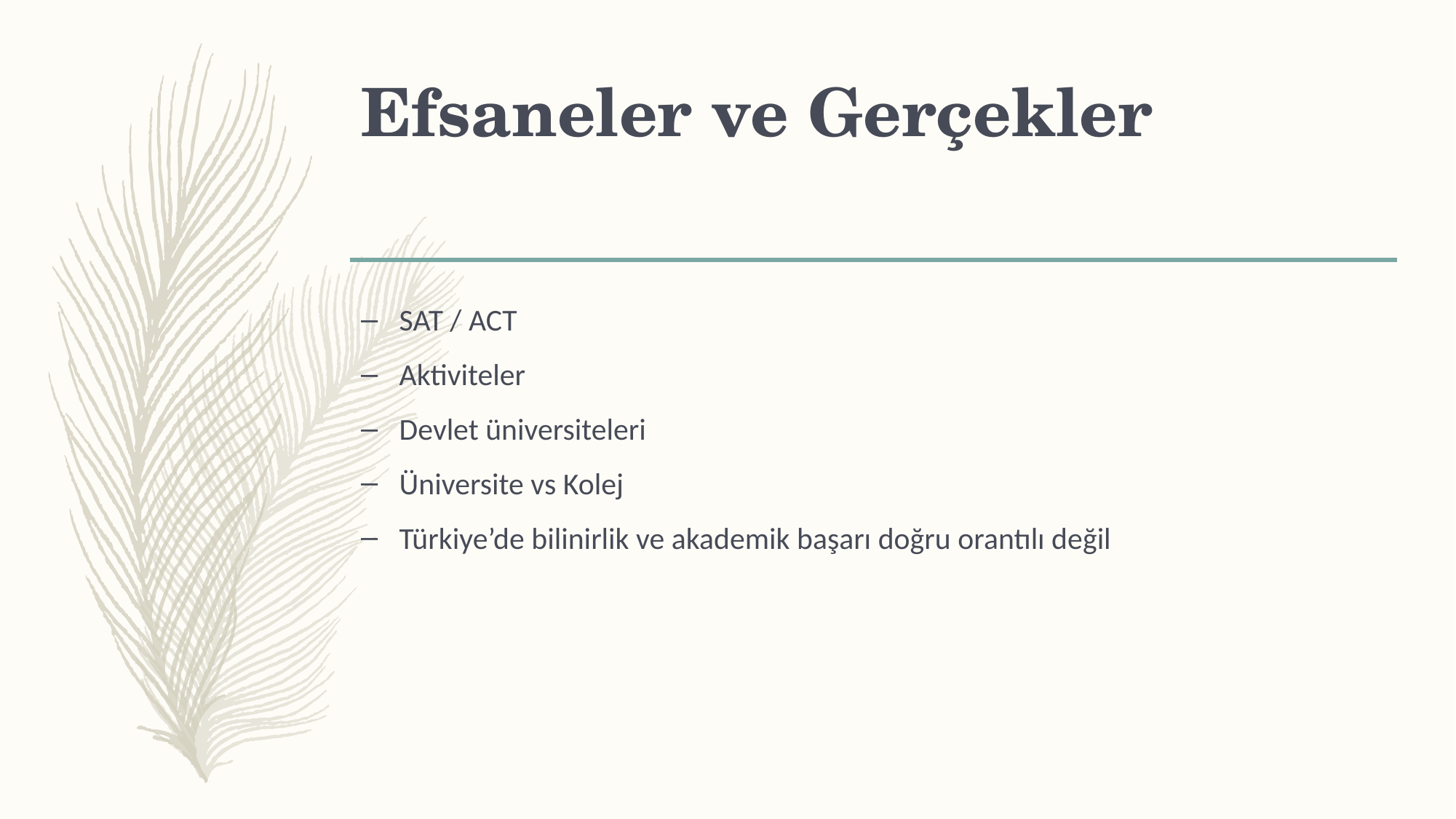

# Efsaneler ve Gerçekler
SAT / ACT
Aktiviteler
Devlet üniversiteleri
Üniversite vs Kolej
Türkiye’de bilinirlik ve akademik başarı doğru orantılı değil